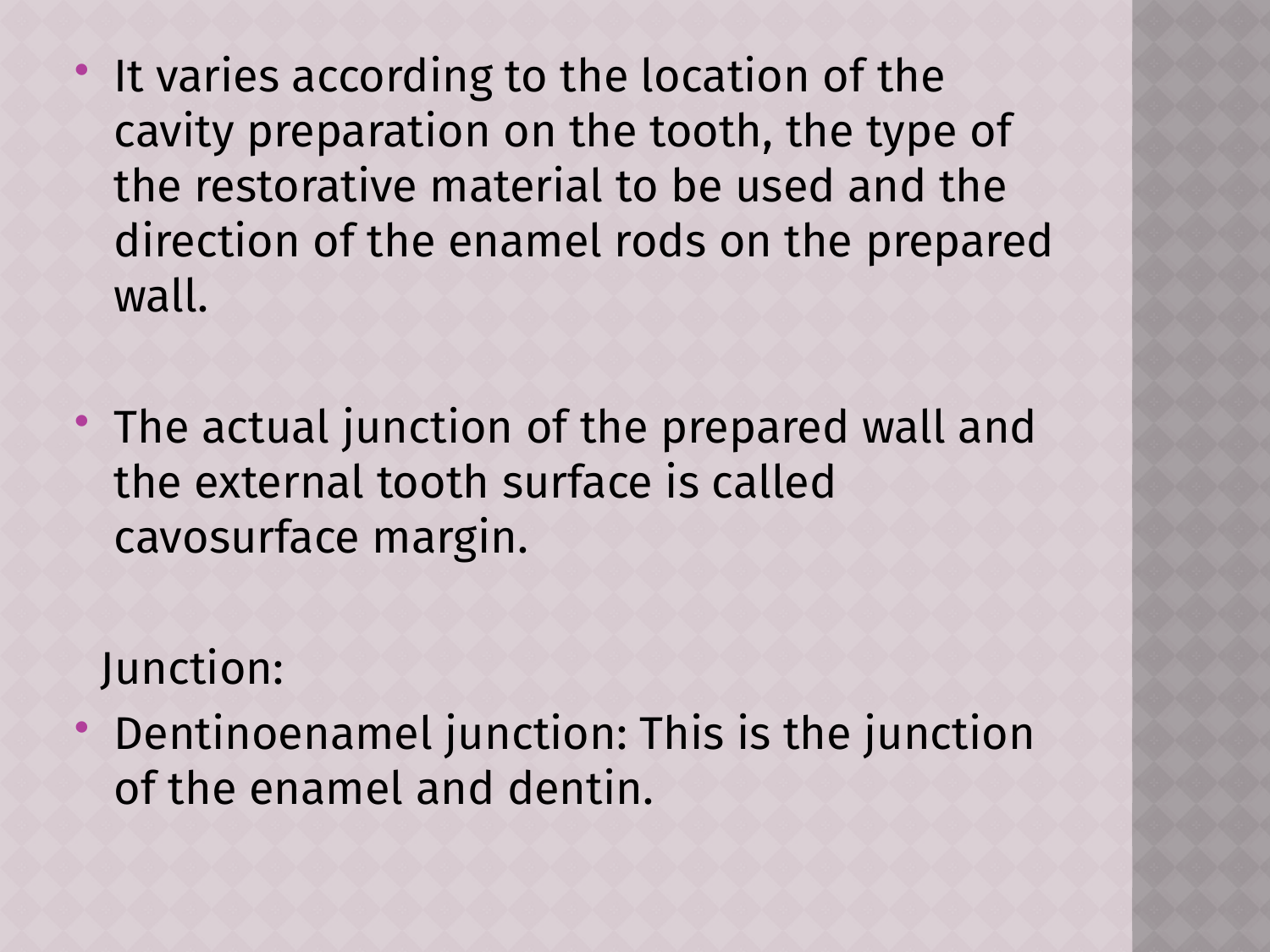

It varies according to the location of the cavity preparation on the tooth, the type of the restorative material to be used and the direction of the enamel rods on the prepared wall.

The actual junction of the prepared wall and the external tooth surface is called cavosurface margin.

  Junction:
Dentinoenamel junction: This is the junction of the enamel and dentin.